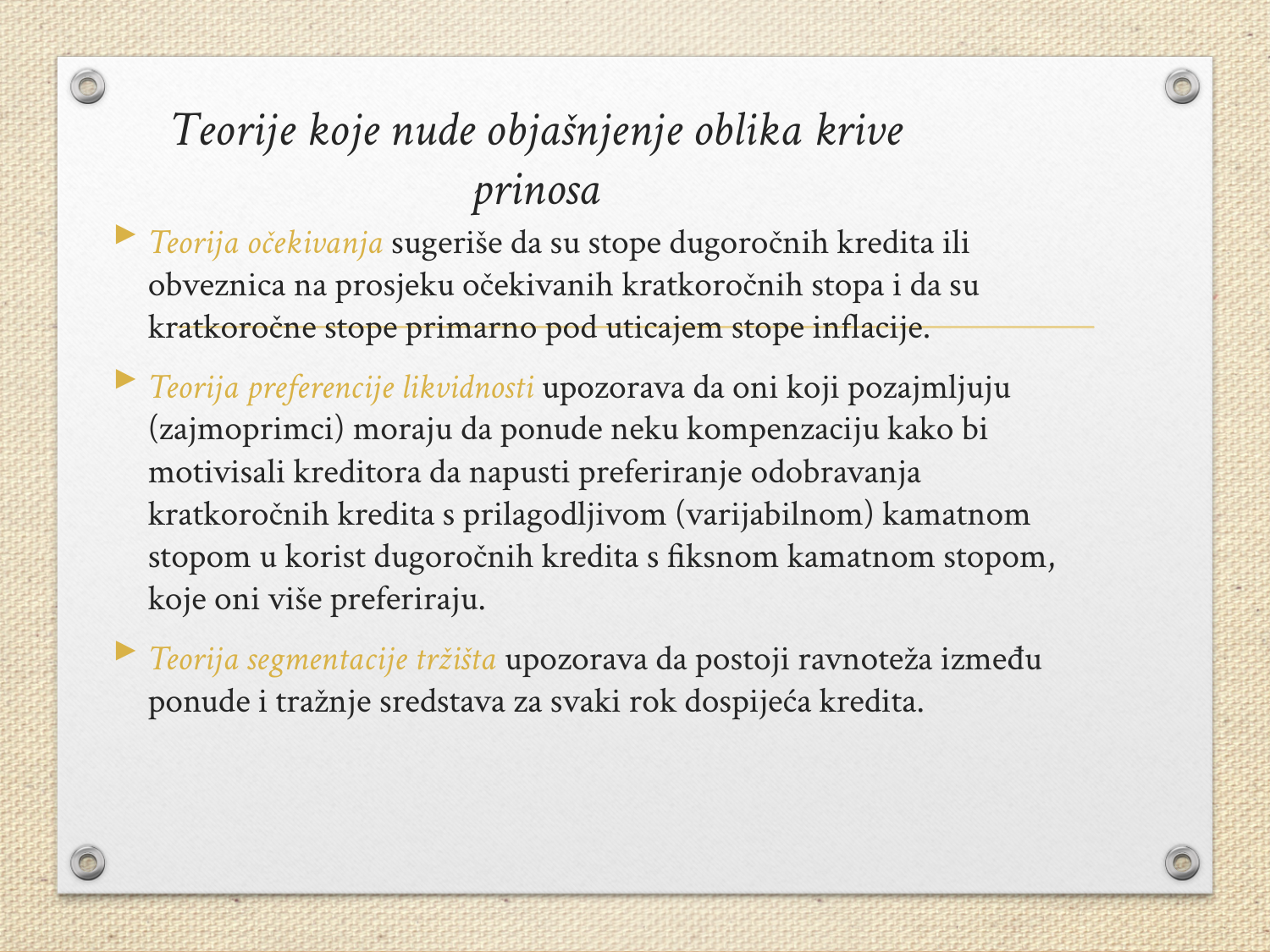

# Teorije koje nude objašnjenje oblika krive prinosa
Teorija očekivanja sugeriše da su stope dugoročnih kredita ili obveznica na prosjeku očekivanih kratkoročnih stopa i da su kratkoročne stope primarno pod uticajem stope inflacije.
Teorija preferencije likvidnosti upozorava da oni koji pozajmljuju (zajmoprimci) moraju da ponude neku kompenzaciju kako bi motivisali kreditora da napusti preferiranje odobravanja kratkoročnih kredita s prilagodljivom (varijabilnom) kamatnom stopom u korist dugoročnih kredita s fiksnom kamatnom stopom, koje oni više preferiraju.
Teorija segmentacije tržišta upozorava da postoji ravnoteža između ponude i tražnje sredstava za svaki rok dospijeća kredita.